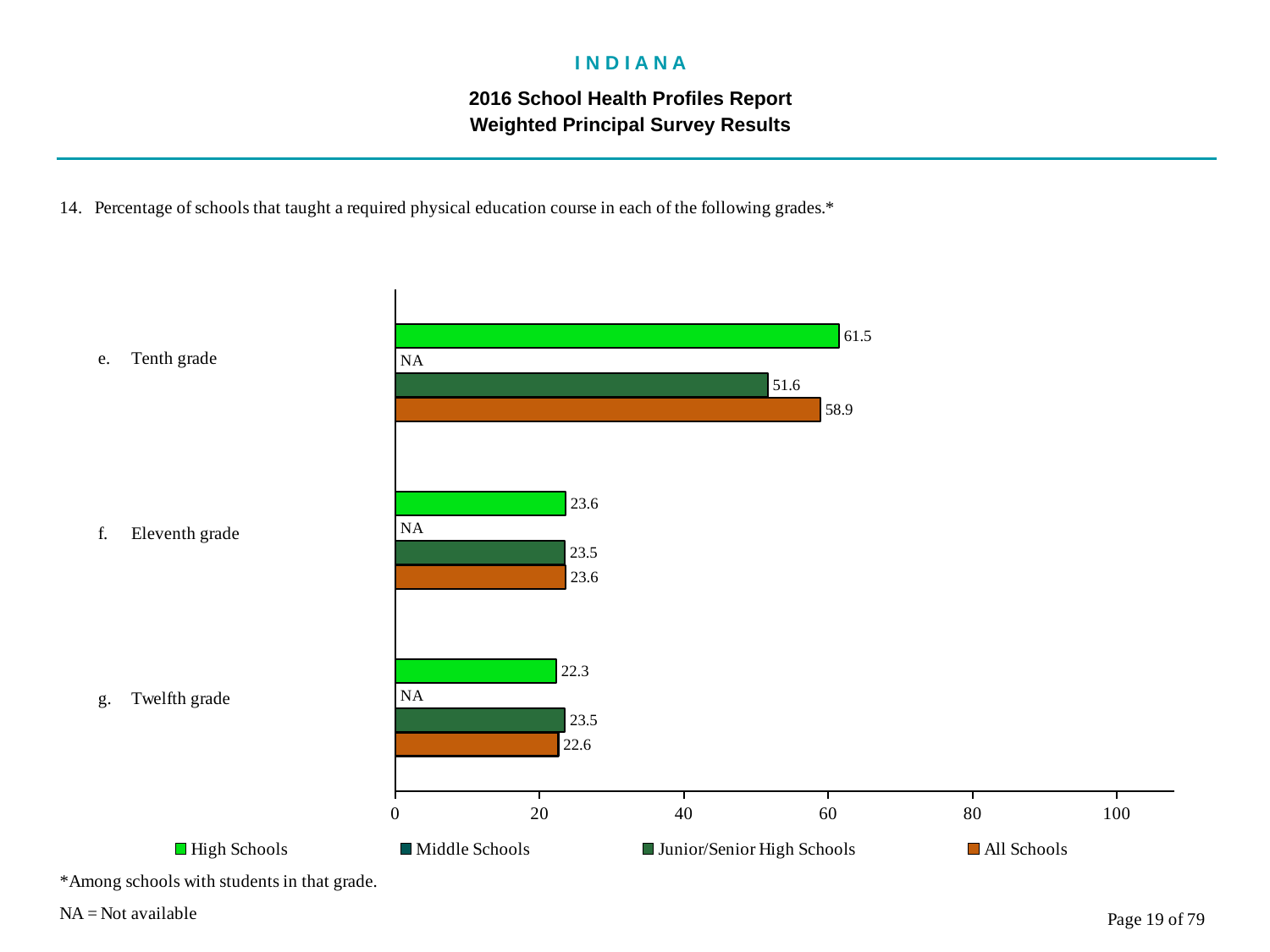

I N D I A N A
2016 School Health Profiles Report
Weighted Principal Survey Results

### Chart

| Category | All Schools | Junior/Senior High Schools | Middle Schools | High Schools |
|---|---|---|---|---|
| Twelfth grade | 22.6 | 23.5 | 0.0009 | 22.3 |
| Eleventh grade | 23.6 | 23.5 | 0.0009 | 23.6 |
| Tenth grade | 58.9 | 51.6 | 0.0009 | 61.5 |